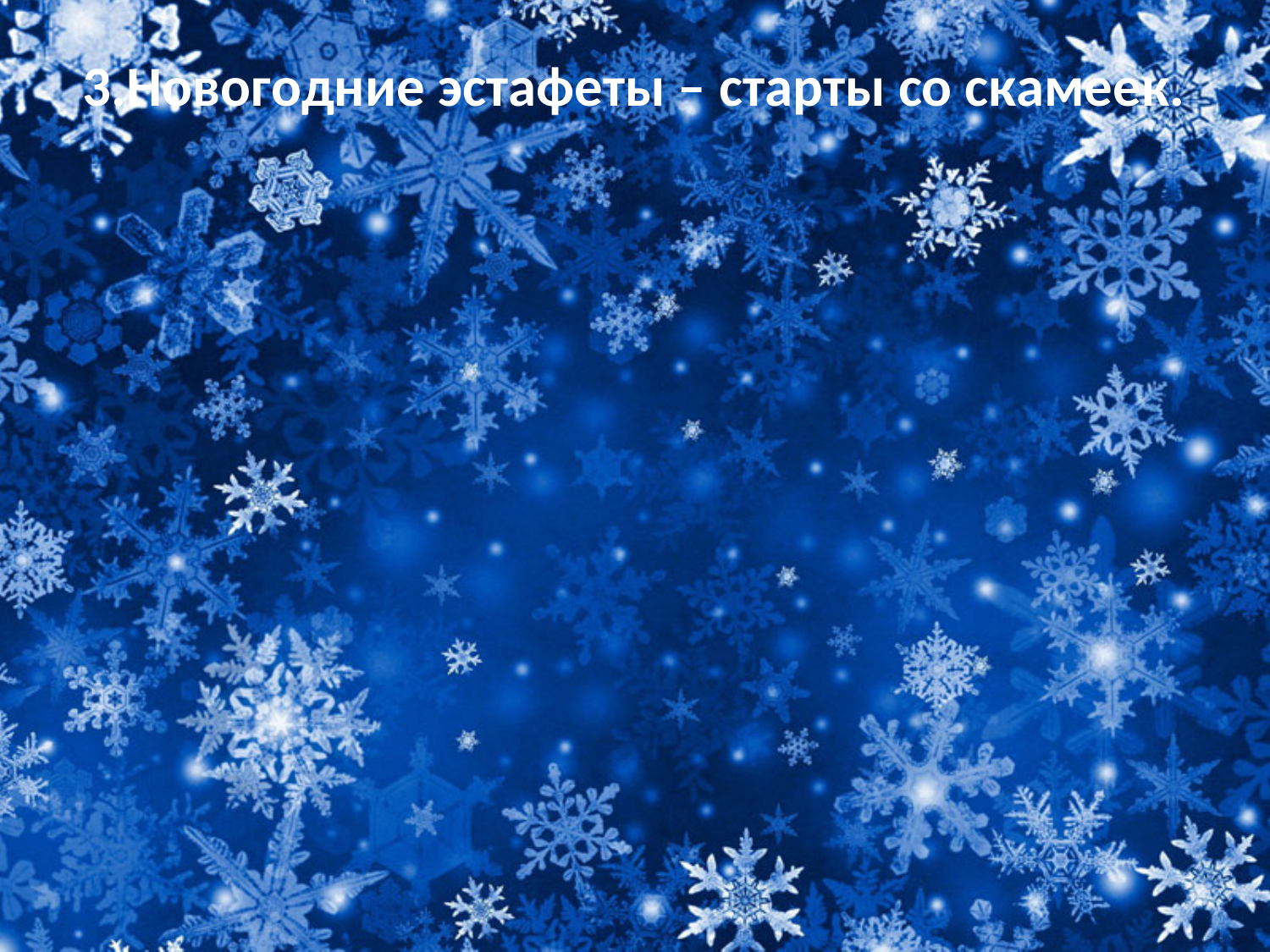

# 3.Новогодние эстафеты – старты со скамеек.